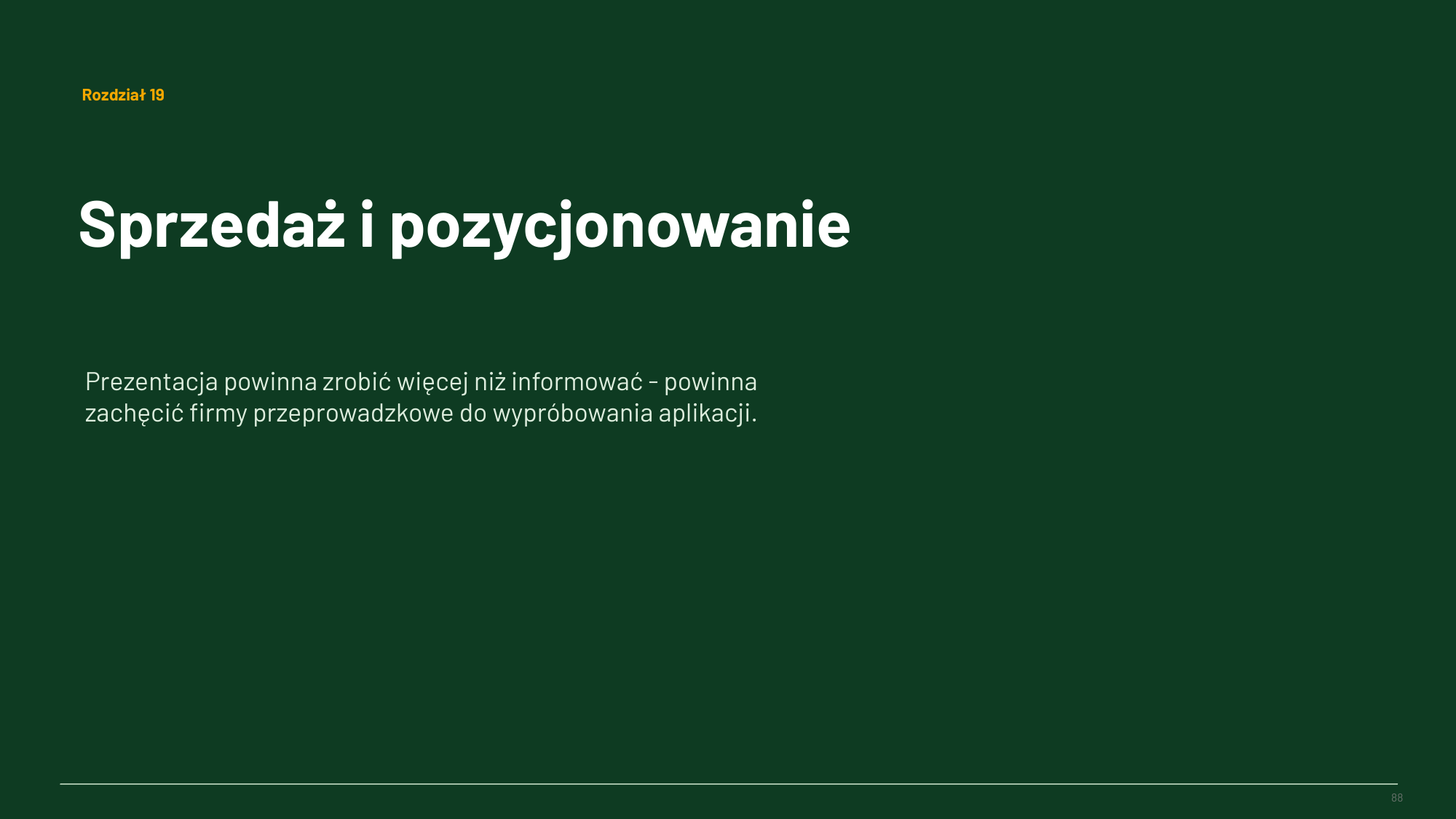

MovePilot Pro 4.0
Rozdział 19
Sprzedaż i pozycjonowanie
Prezentacja powinna zrobić więcej niż informować - powinna zachęcić firmy przeprowadzkowe do wypróbowania aplikacji.

88